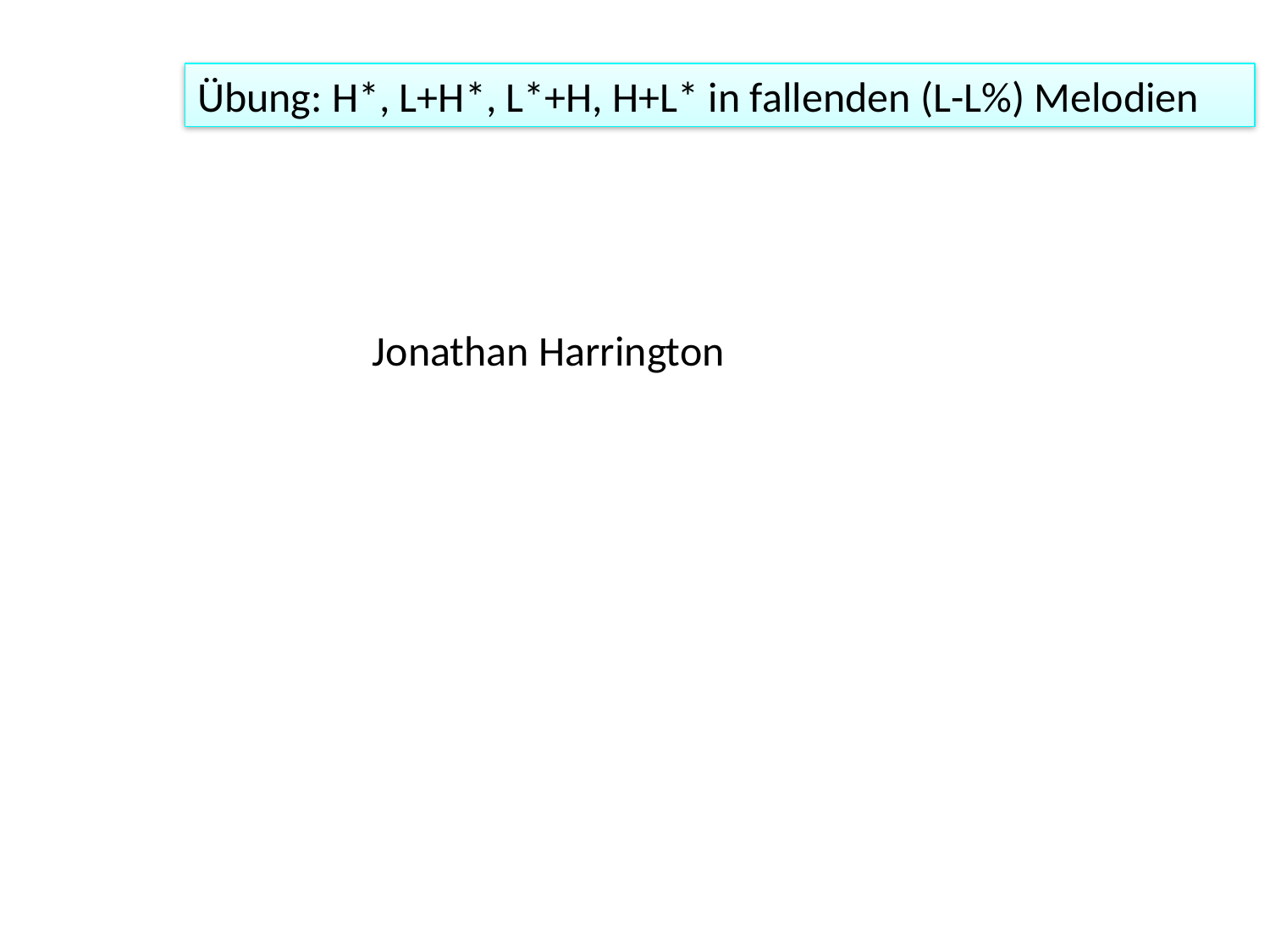

Übung: H*, L+H*, L*+H, H+L* in fallenden (L-L%) Melodien
Jonathan Harrington